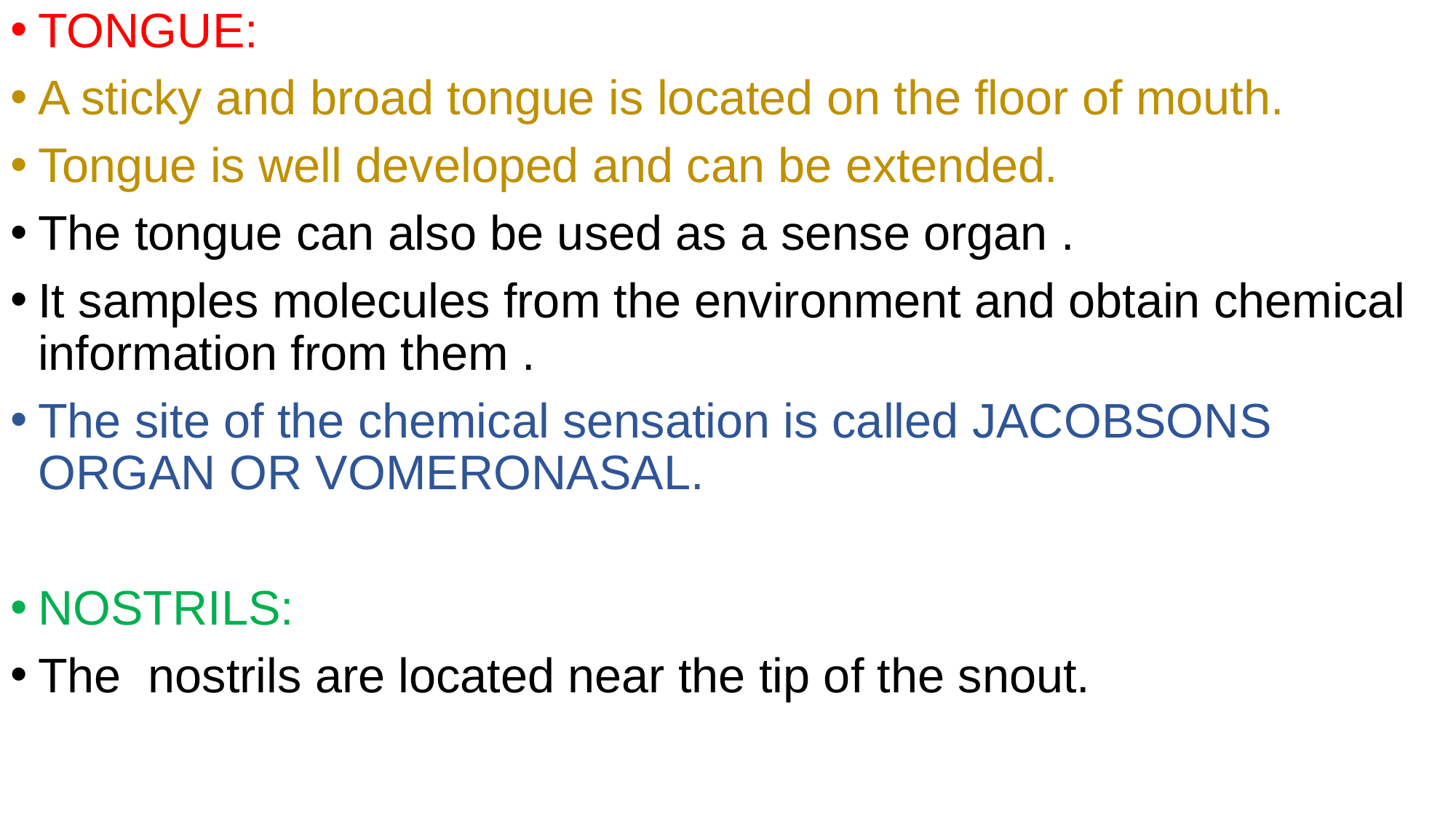

TONGUE:
A sticky and broad tongue is located on the floor of mouth.
Tongue is well developed and can be extended.
The tongue can also be used as a sense organ .
It samples molecules from the environment and obtain chemical information from them .
The site of the chemical sensation is called JACOBSONS ORGAN OR VOMERONASAL.

NOSTRILS:
The  nostrils are located near the tip of the snout.